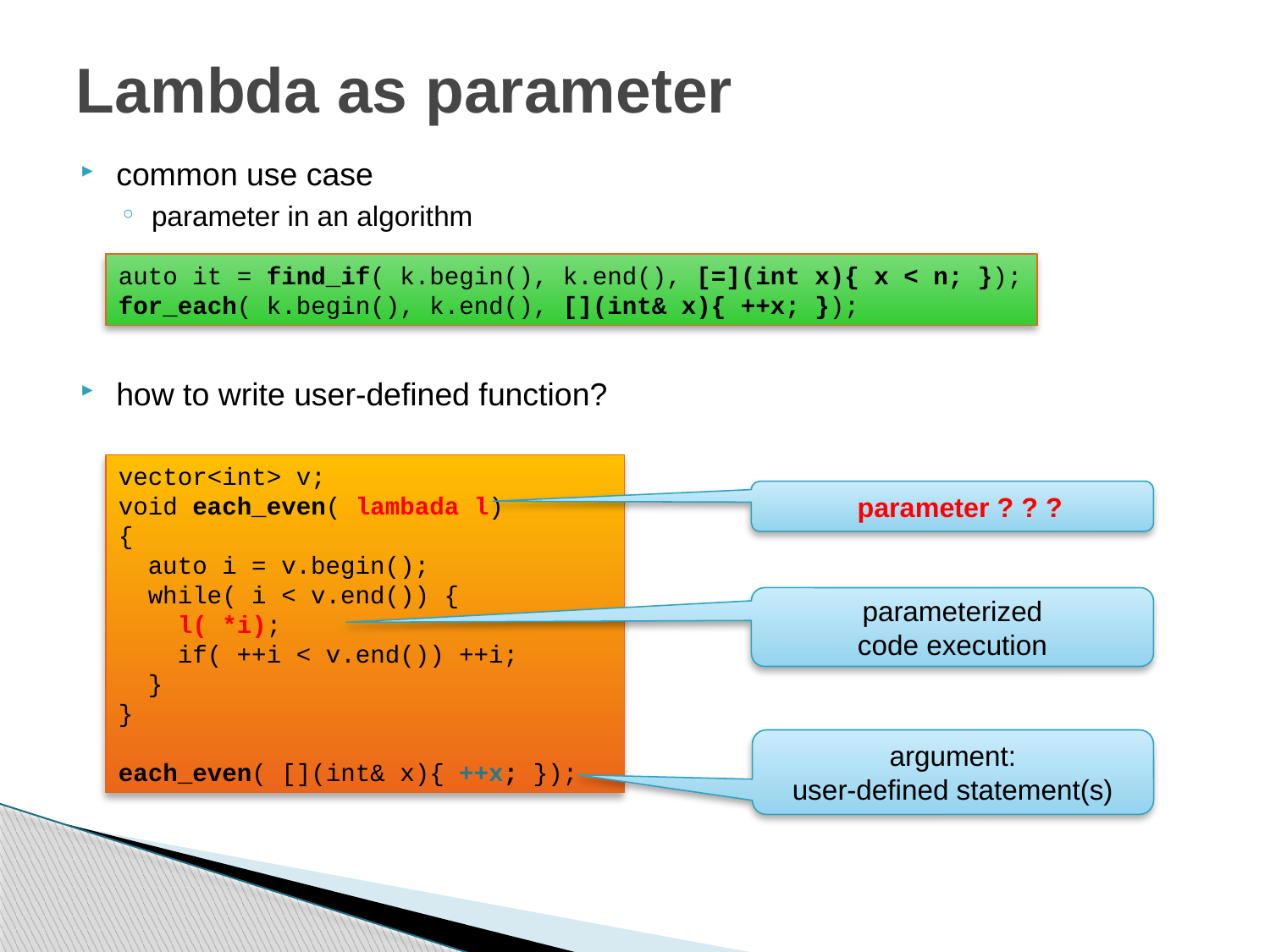

# Lambda as parameter
common use case
parameter in an algorithm

how to write user-defined function?

auto it = find_if( k.begin(), k.end(), [=](int x){ x < n; });
for_each( k.begin(), k.end(), [](int& x){ ++x; });
vector<int> v;
void each_even( lambada l)
{
  auto i = v.begin();
  while( i < v.end()) {
    l( *i);
    if( ++i < v.end()) ++i;
  }
}

each_even( [](int& x){ ++x; });
parameter ? ? ?
parameterized
code execution
argument:
user-defined statement(s)